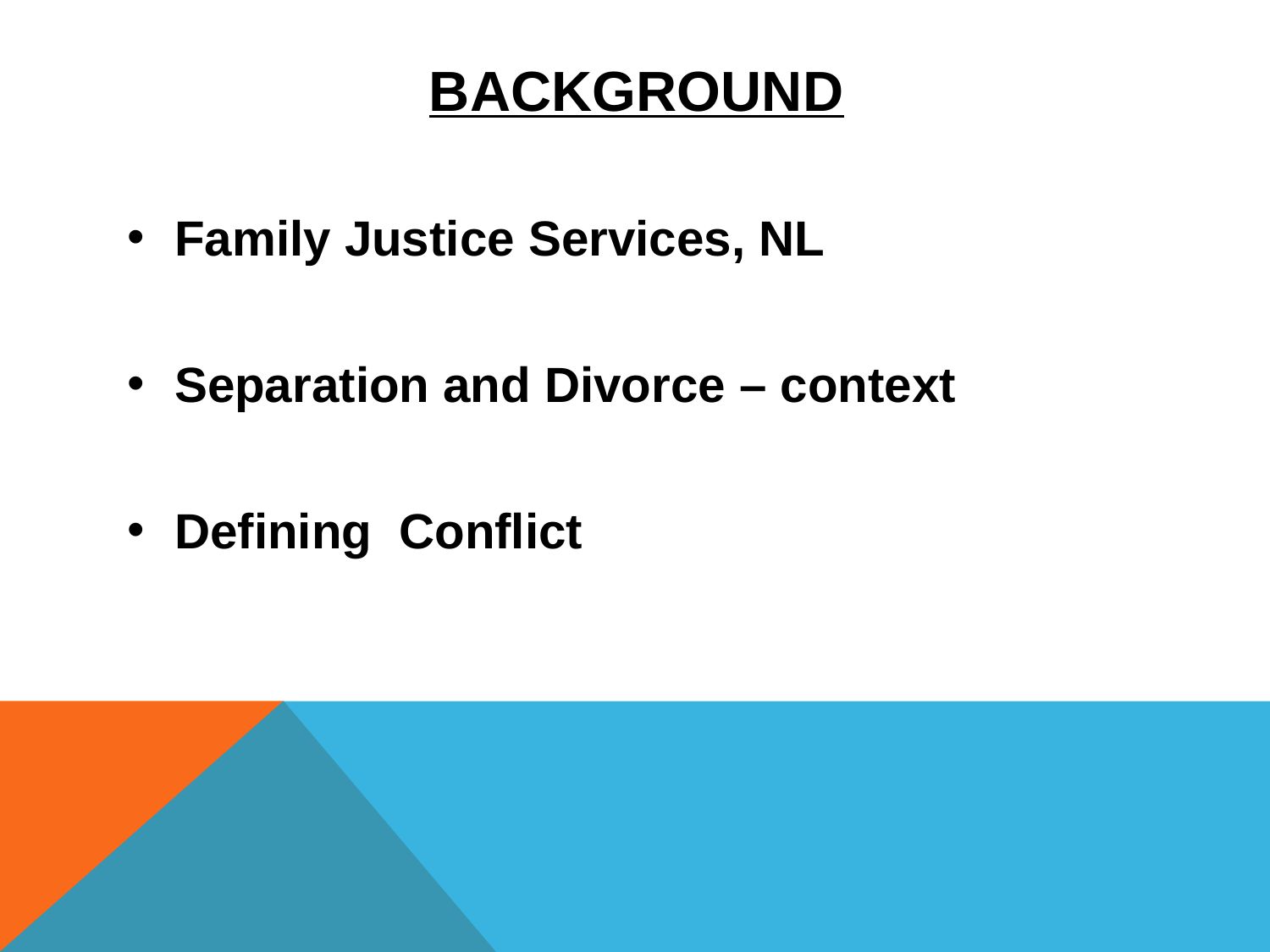

# Background

Family Justice Services, NL

Separation and Divorce – context

Defining  Conflict